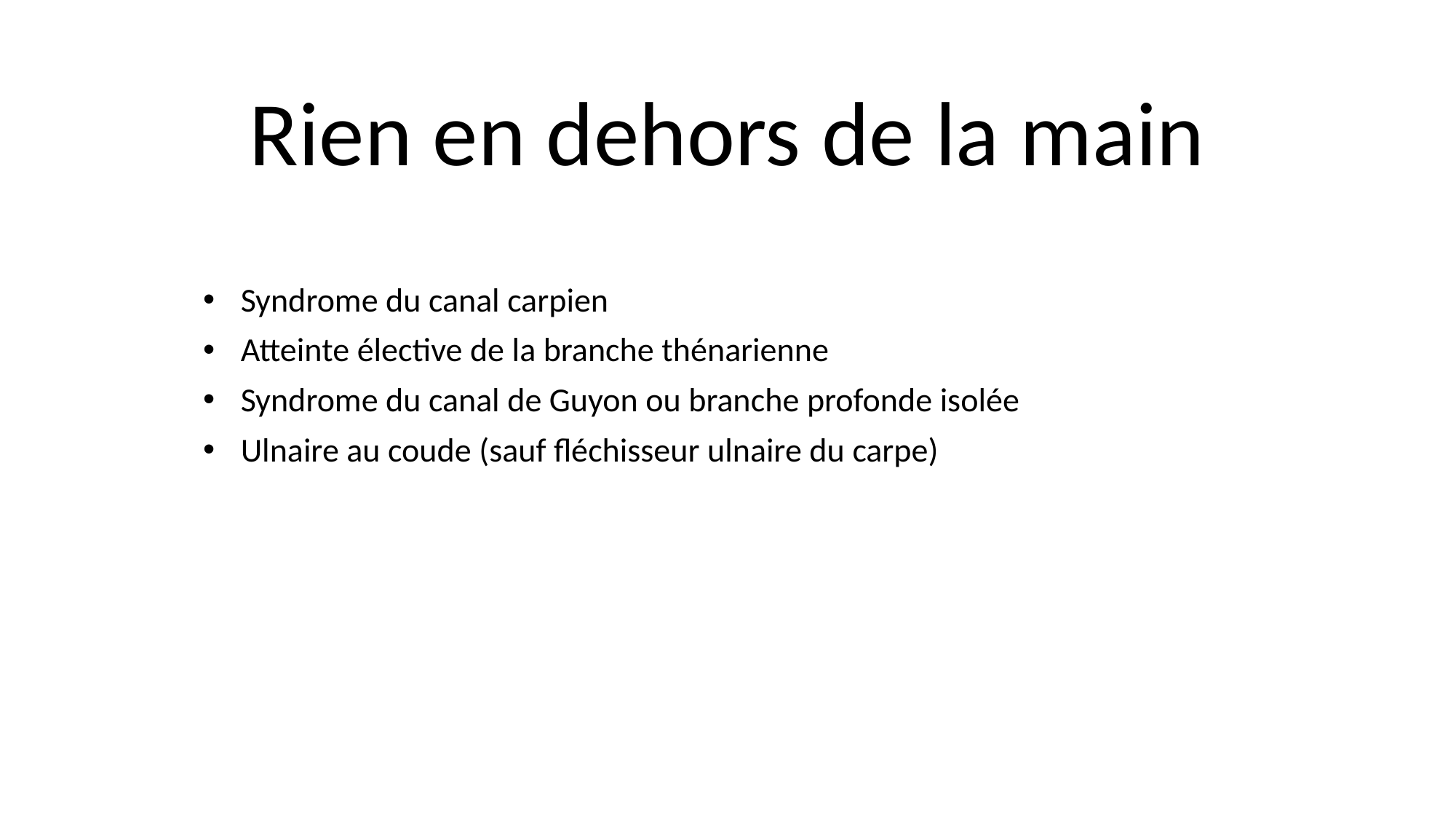

# Rien en dehors de la main
Syndrome du canal carpien
Atteinte élective de la branche thénarienne
Syndrome du canal de Guyon ou branche profonde isolée
Ulnaire au coude (sauf fléchisseur ulnaire du carpe)